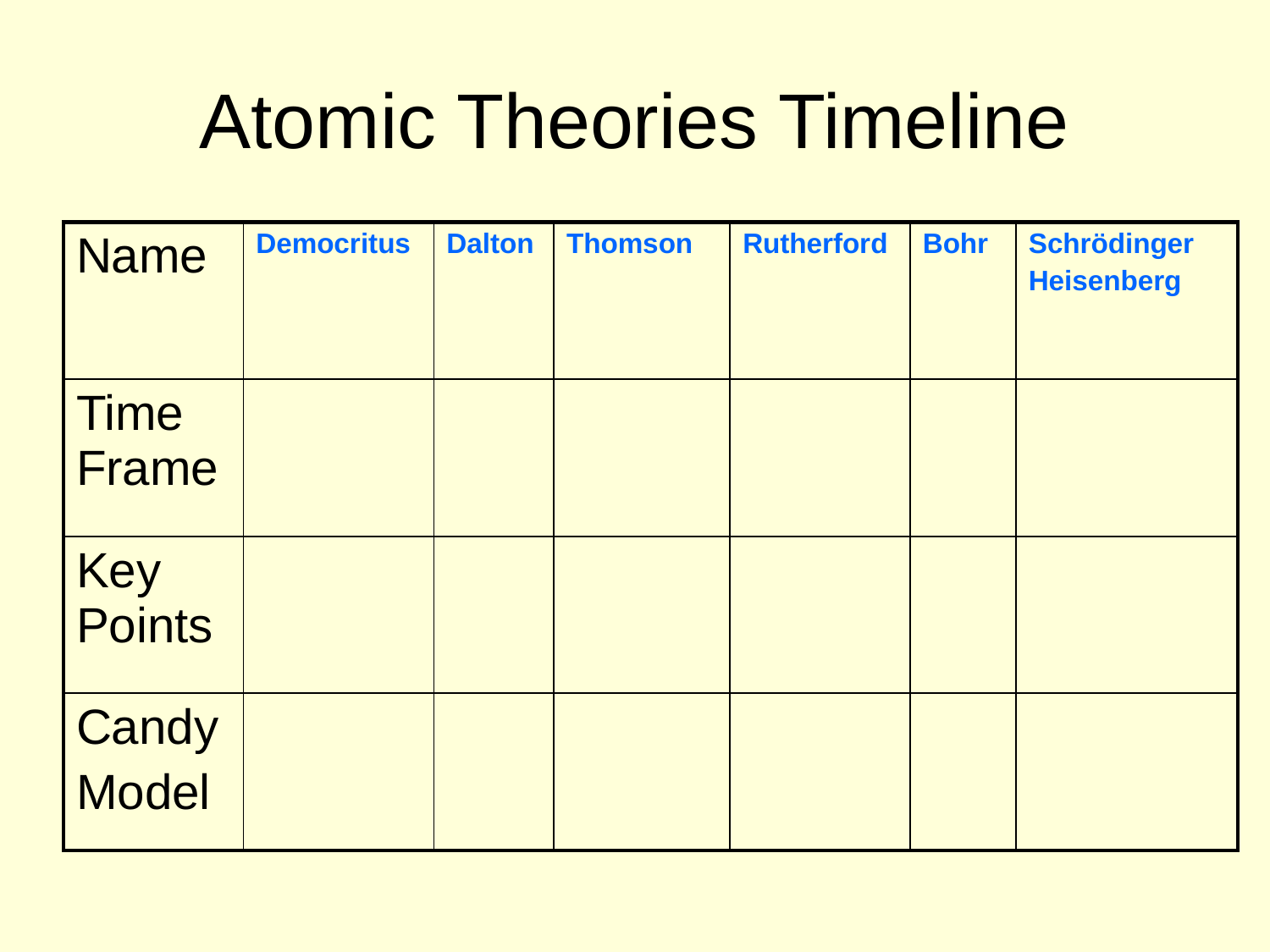

# Atomic Theories Timeline
| Name | Democritus | Dalton | Thomson | Rutherford | Bohr | Schrödinger Heisenberg |
| --- | --- | --- | --- | --- | --- | --- |
| Time Frame |  |  |  |  |  |  |
| Key Points |  |  |  |  |  |  |
| Candy Model |  |  |  |  |  |  |